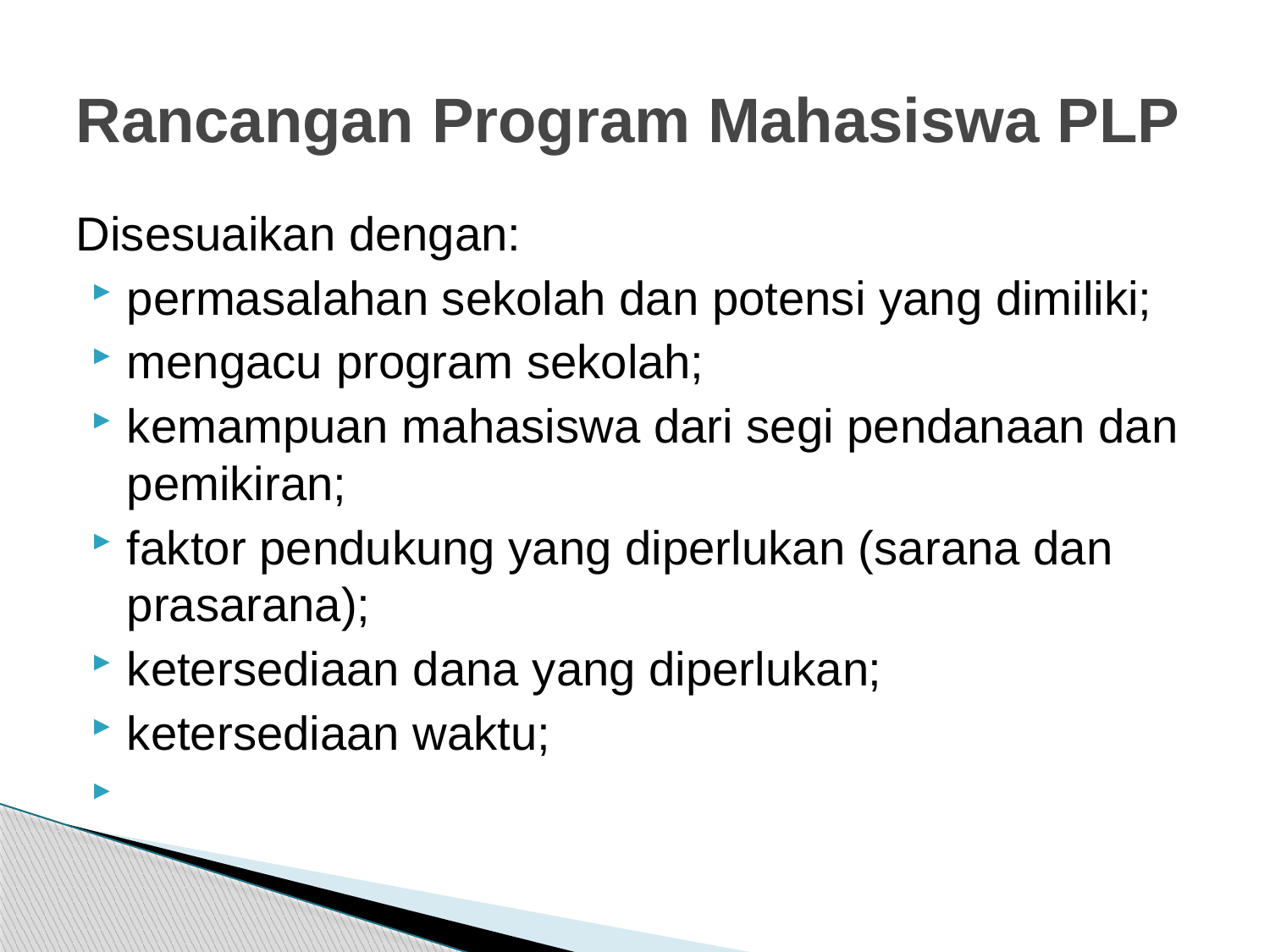

# Rancangan Program Mahasiswa PLP
Disesuaikan dengan:
permasalahan sekolah dan potensi yang dimiliki;
mengacu program sekolah;
kemampuan mahasiswa dari segi pendanaan dan pemikiran;
faktor pendukung yang diperlukan (sarana dan prasarana);
ketersediaan dana yang diperlukan;
ketersediaan waktu;